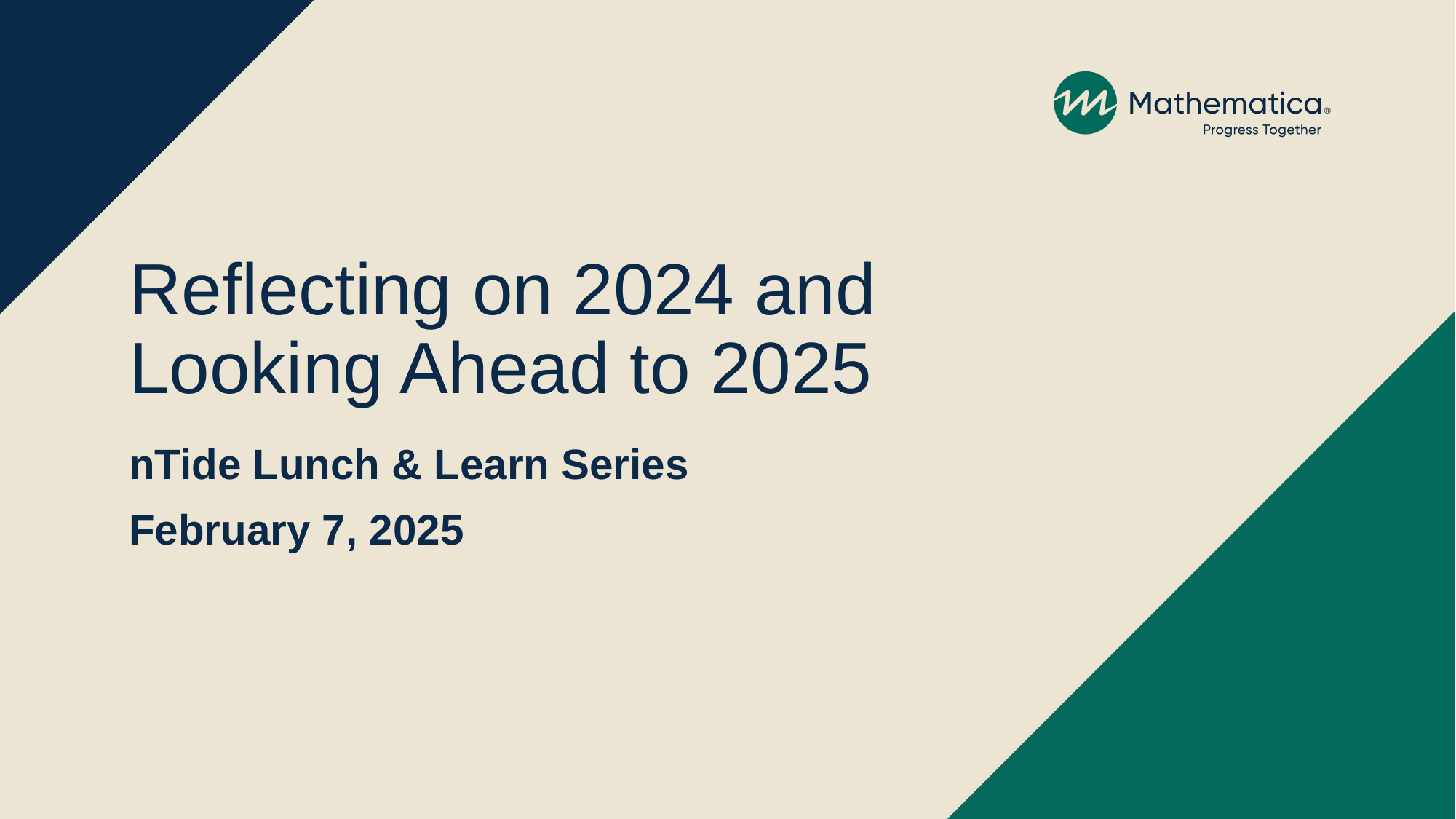

# Reflecting on 2024 and Looking Ahead to 2025
nTide Lunch & Learn Series
February 7, 2025